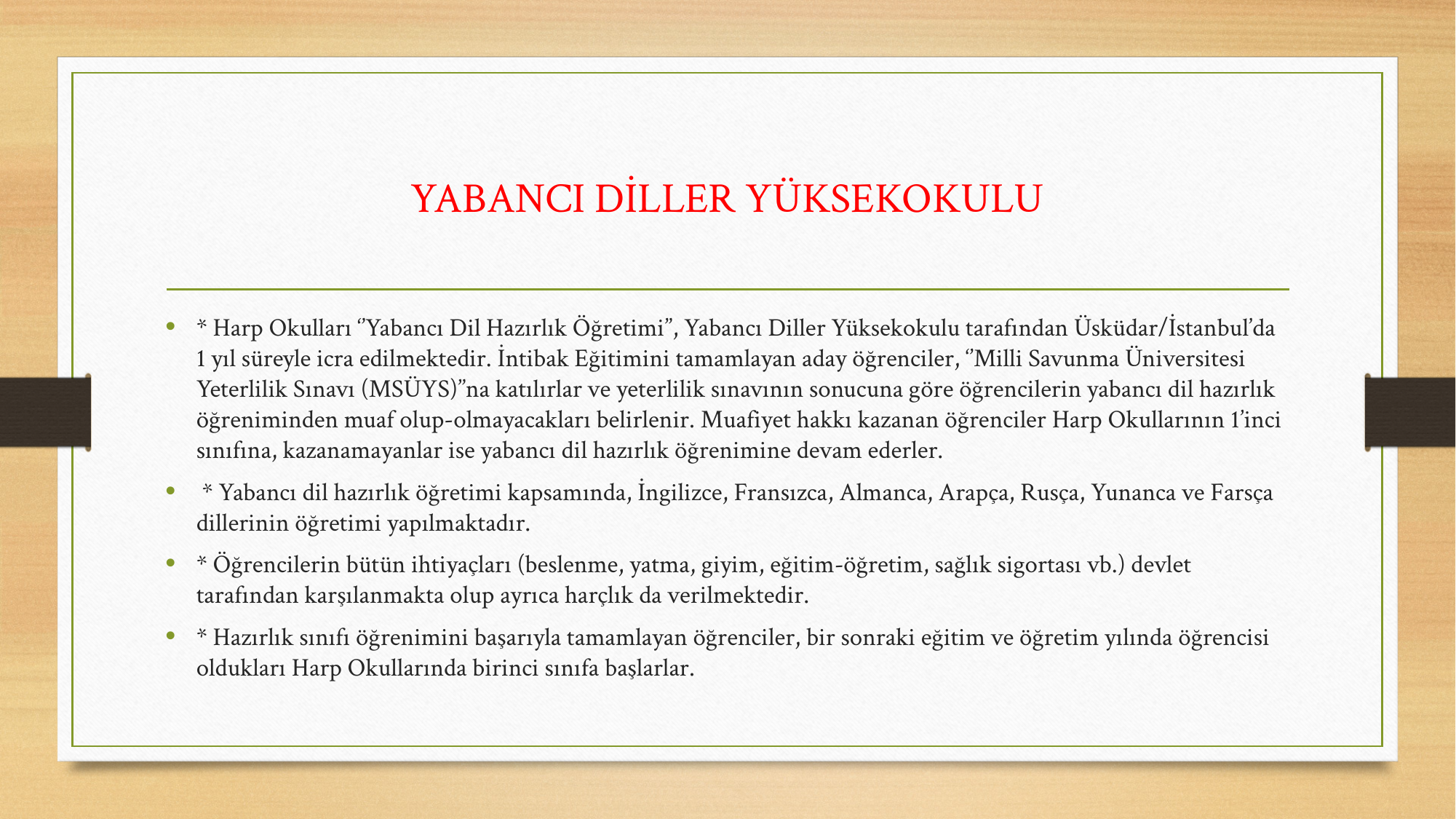

# YABANCI DİLLER YÜKSEKOKULU
* Harp Okulları ‘’Yabancı Dil Hazırlık Öğretimi’’, Yabancı Diller Yüksekokulu tarafından Üsküdar/İstanbul’da 1 yıl süreyle icra edilmektedir. İntibak Eğitimini tamamlayan aday öğrenciler, ‘’Milli Savunma Üniversitesi Yeterlilik Sınavı (MSÜYS)’’na katılırlar ve yeterlilik sınavının sonucuna göre öğrencilerin yabancı dil hazırlık öğreniminden muaf olup-olmayacakları belirlenir. Muafiyet hakkı kazanan öğrenciler Harp Okullarının 1’inci sınıfına, kazanamayanlar ise yabancı dil hazırlık öğrenimine devam ederler.
 * Yabancı dil hazırlık öğretimi kapsamında, İngilizce, Fransızca, Almanca, Arapça, Rusça, Yunanca ve Farsça dillerinin öğretimi yapılmaktadır.
* Öğrencilerin bütün ihtiyaçları (beslenme, yatma, giyim, eğitim-öğretim, sağlık sigortası vb.) devlet tarafından karşılanmakta olup ayrıca harçlık da verilmektedir.
* Hazırlık sınıfı öğrenimini başarıyla tamamlayan öğrenciler, bir sonraki eğitim ve öğretim yılında öğrencisi oldukları Harp Okullarında birinci sınıfa başlarlar.